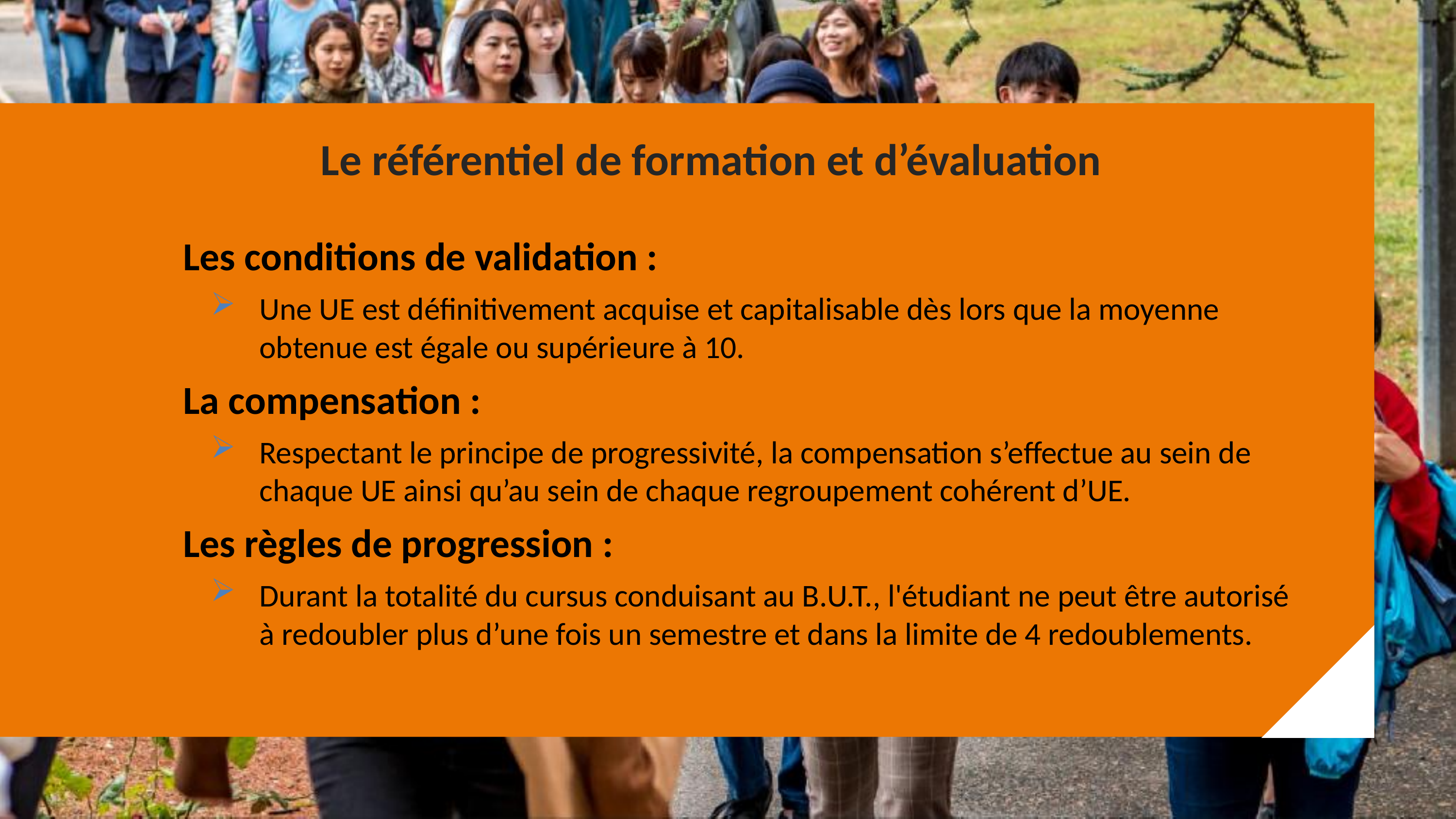

Le référentiel de formation et d’évaluation
Les conditions de validation :
Une UE est définitivement acquise et capitalisable dès lors que la moyenne obtenue est égale ou supérieure à 10.
La compensation :
Respectant le principe de progressivité, la compensation s’effectue au sein de chaque UE ainsi qu’au sein de chaque regroupement cohérent d’UE.
Les règles de progression :
Durant la totalité du cursus conduisant au B.U.T., l'étudiant ne peut être autorisé à redoubler plus d’une fois un semestre et dans la limite de 4 redoublements.